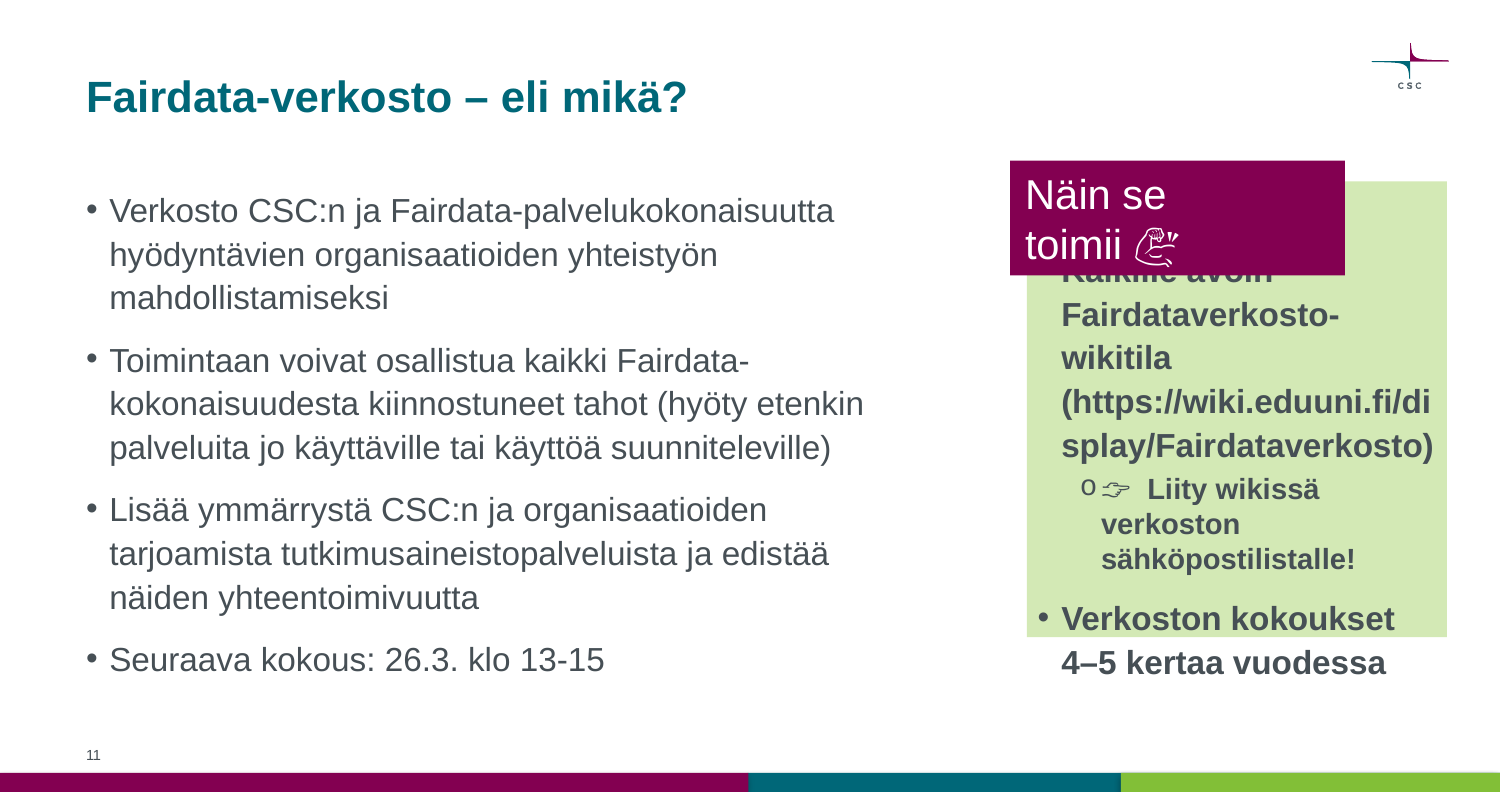

# Fairdata-verkosto – eli mikä?
Näin se toimii 💪
Verkosto CSC:n ja Fairdata-palvelukokonaisuutta hyödyntävien organisaatioiden yhteistyön mahdollistamiseksi
Toimintaan voivat osallistua kaikki Fairdata-kokonaisuudesta kiinnostuneet tahot (hyöty etenkin palveluita jo käyttäville tai käyttöä suunniteleville)
Lisää ymmärrystä CSC:n ja organisaatioiden tarjoamista tutkimusaineistopalveluista ja edistää näiden yhteentoimivuutta
Seuraava kokous: 26.3. klo 13-15

Kaikille avoin Fairdataverkosto-wikitila (https://wiki.eduuni.fi/display/Fairdataverkosto)
👉  Liity wikissä verkoston sähköpostilistalle!
Verkoston kokoukset 4–5 kertaa vuodessa
11